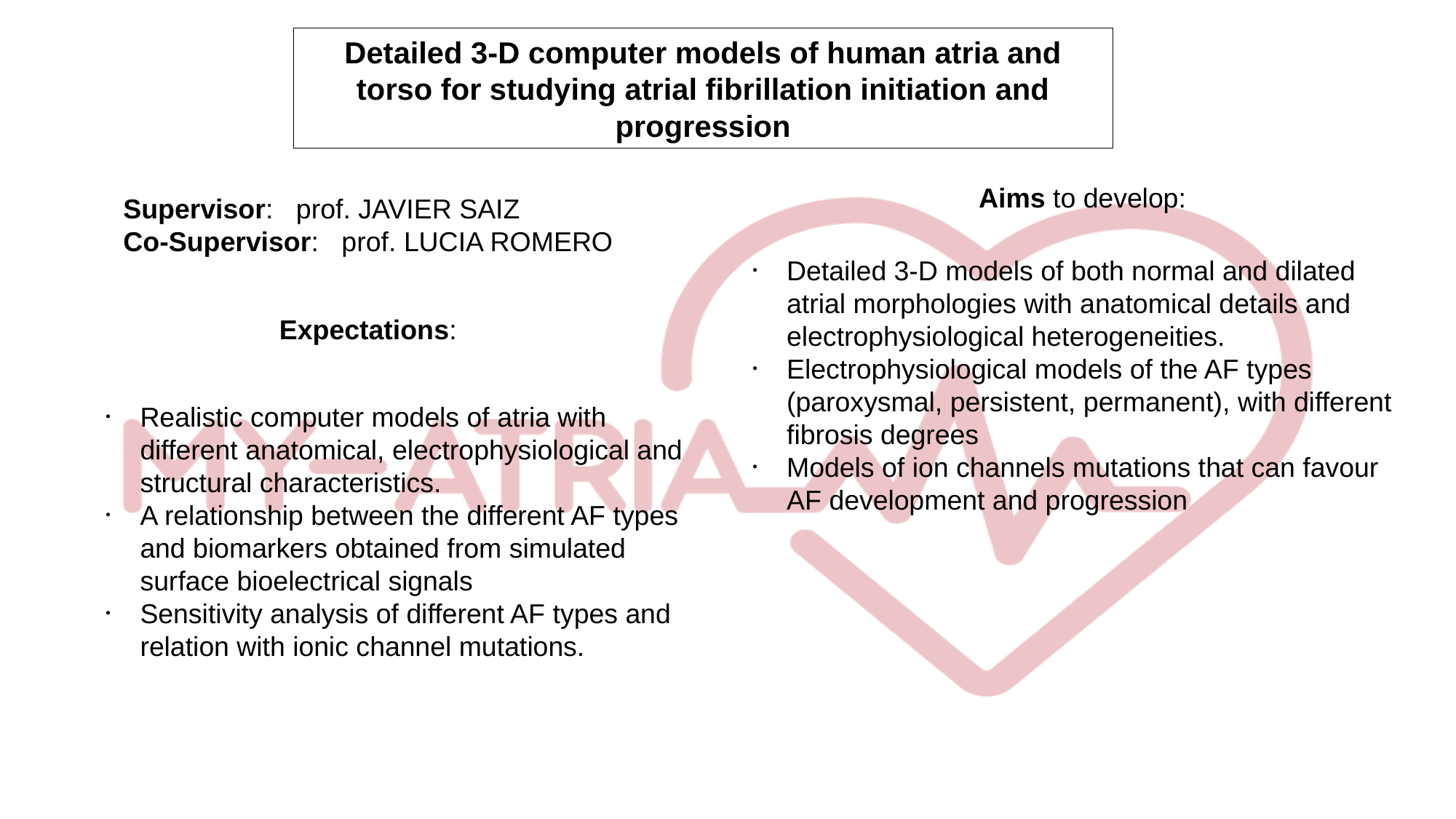

Detailed 3-D computer models of human atria and torso for studying atrial fibrillation initiation and progression
Aims to develop:
Supervisor:   prof. JAVIER SAIZ
Co-Supervisor:   prof. LUCIA ROMERO
Detailed 3-D models of both normal and dilated atrial morphologies with anatomical details and electrophysiological heterogeneities.
Electrophysiological models of the AF types (paroxysmal, persistent, permanent), with different fibrosis degrees
Models of ion channels mutations that can favour AF development and progression

Expectations:
Realistic computer models of atria with different anatomical, electrophysiological and structural characteristics.
A relationship between the different AF types and biomarkers obtained from simulated surface bioelectrical signals
Sensitivity analysis of different AF types and relation with ionic channel mutations.